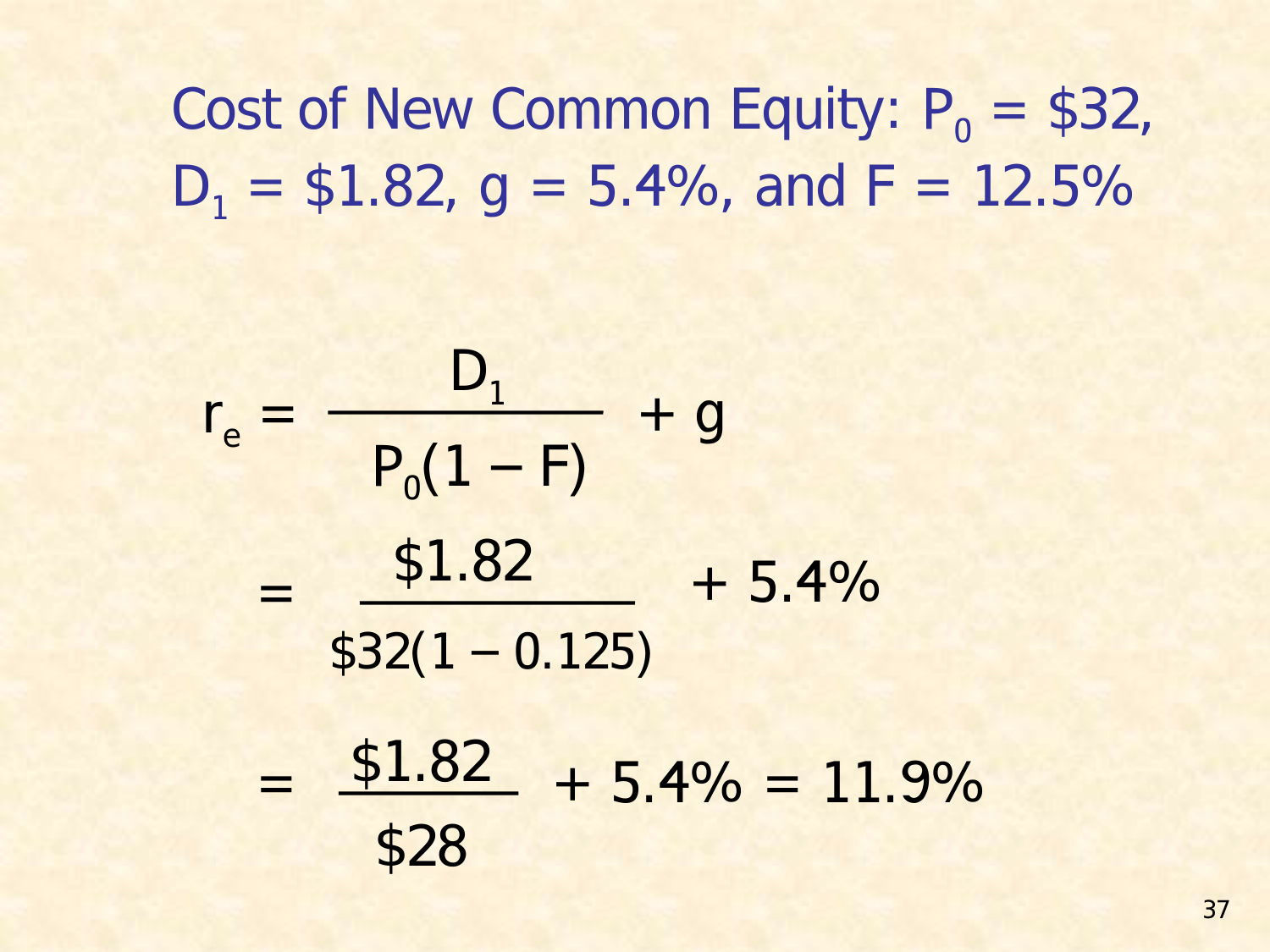

# Cost of New Common Equity: P0 = $32, D1 = $1.82, g = 5.4%, and F = 12.5%
     D1
re =
+ g

P0(1 – F)
   $1.82
+ 5.4%
=

$32(1 – 0.125)
$1.82
=
+ 5.4% = 11.9%

  $28
37